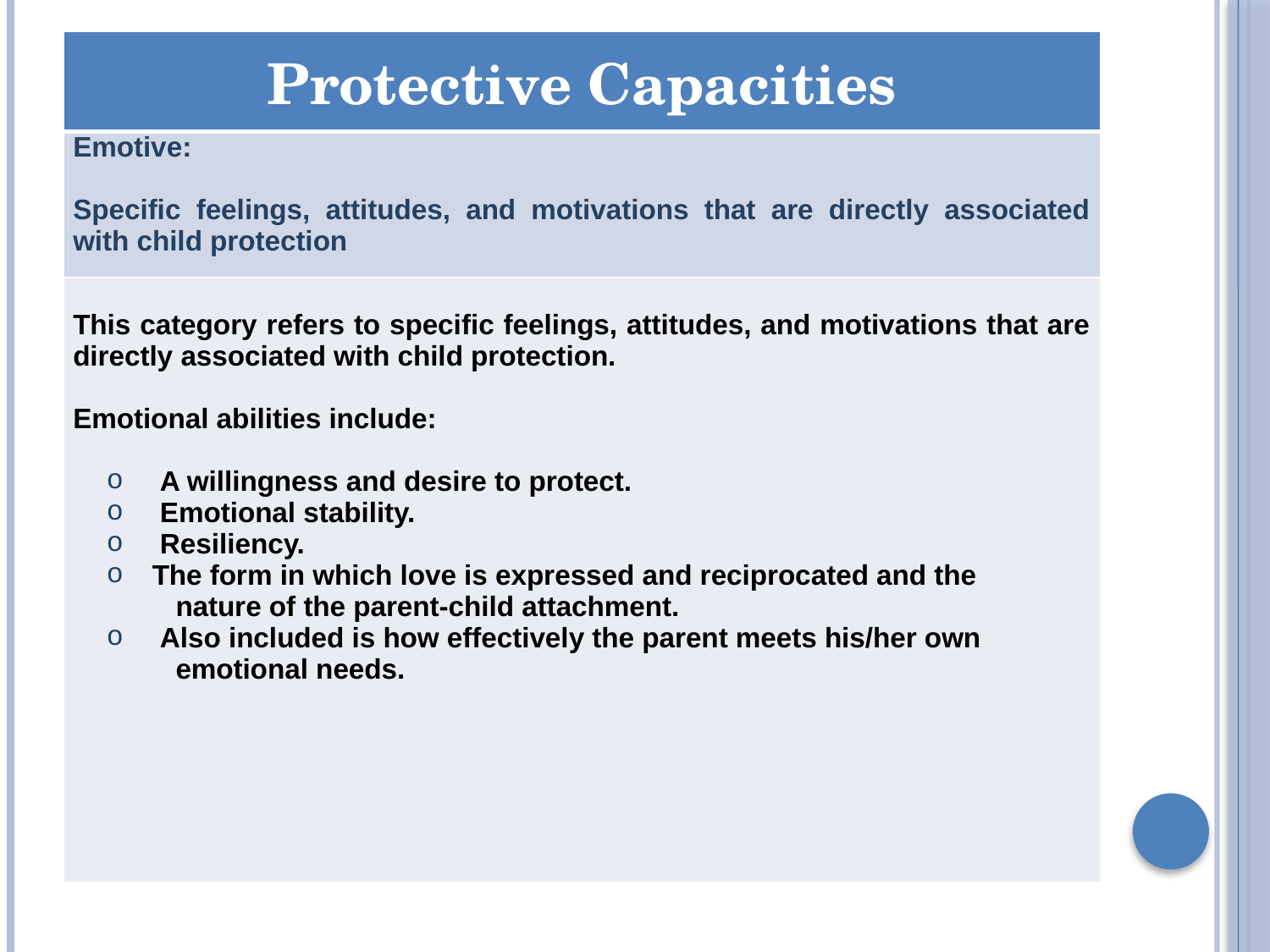

| Protective Capacities |
| --- |
| Emotive: Specific feelings, attitudes, and motivations that are directly associated with child protection |
| This category refers to specific feelings, attitudes, and motivations that are directly associated with child protection. Emotional abilities include: A willingness and desire to protect. Emotional stability. Resiliency. The form in which love is expressed and reciprocated and the nature of the parent-child attachment. Also included is how effectively the parent meets his/her own emotional needs. |